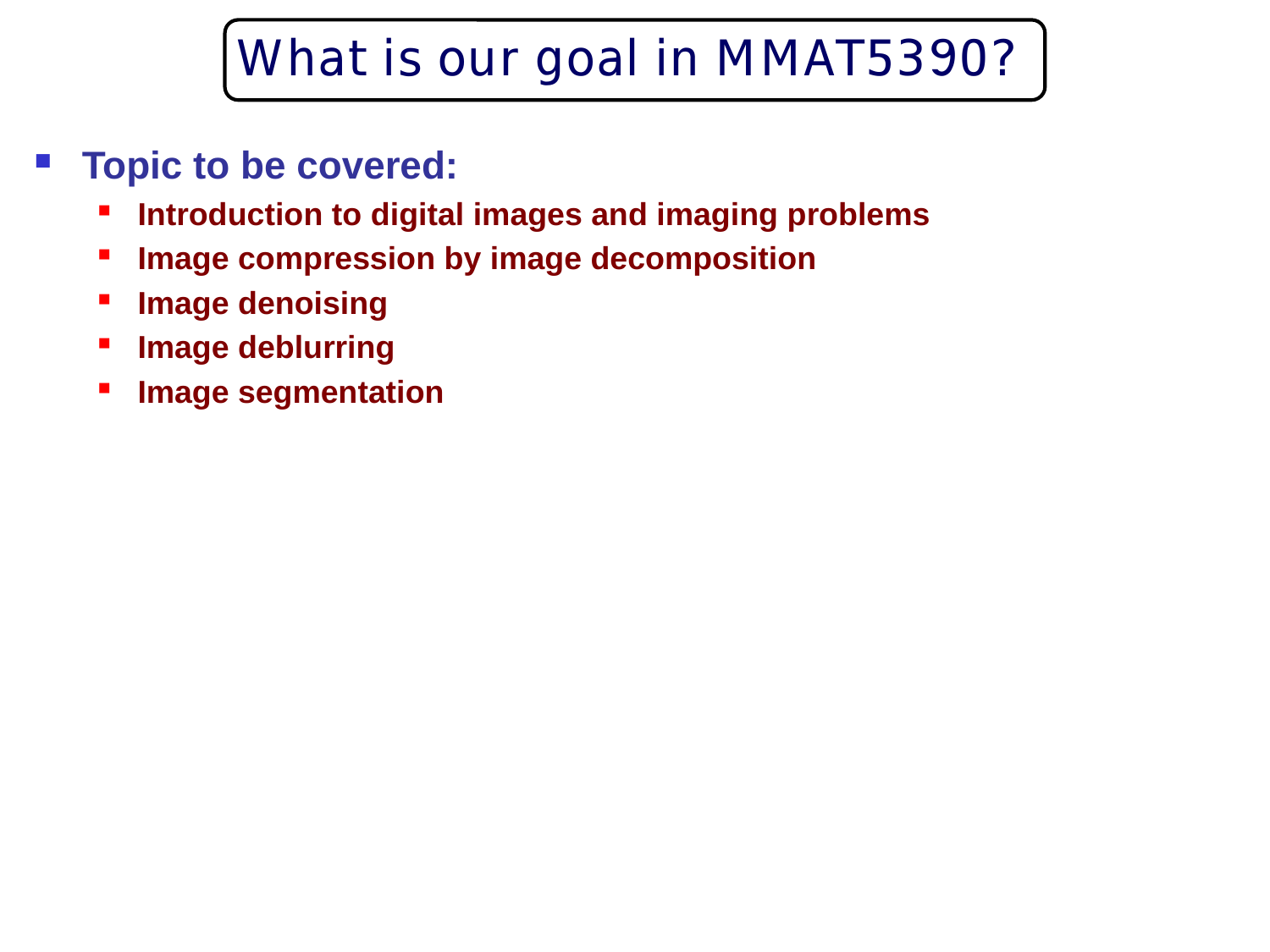

What is our goal in MMAT5390?

Topic to be covered:
Introduction to digital images and imaging problems
Image compression by image decomposition
Image denoising
Image deblurring
Image segmentation